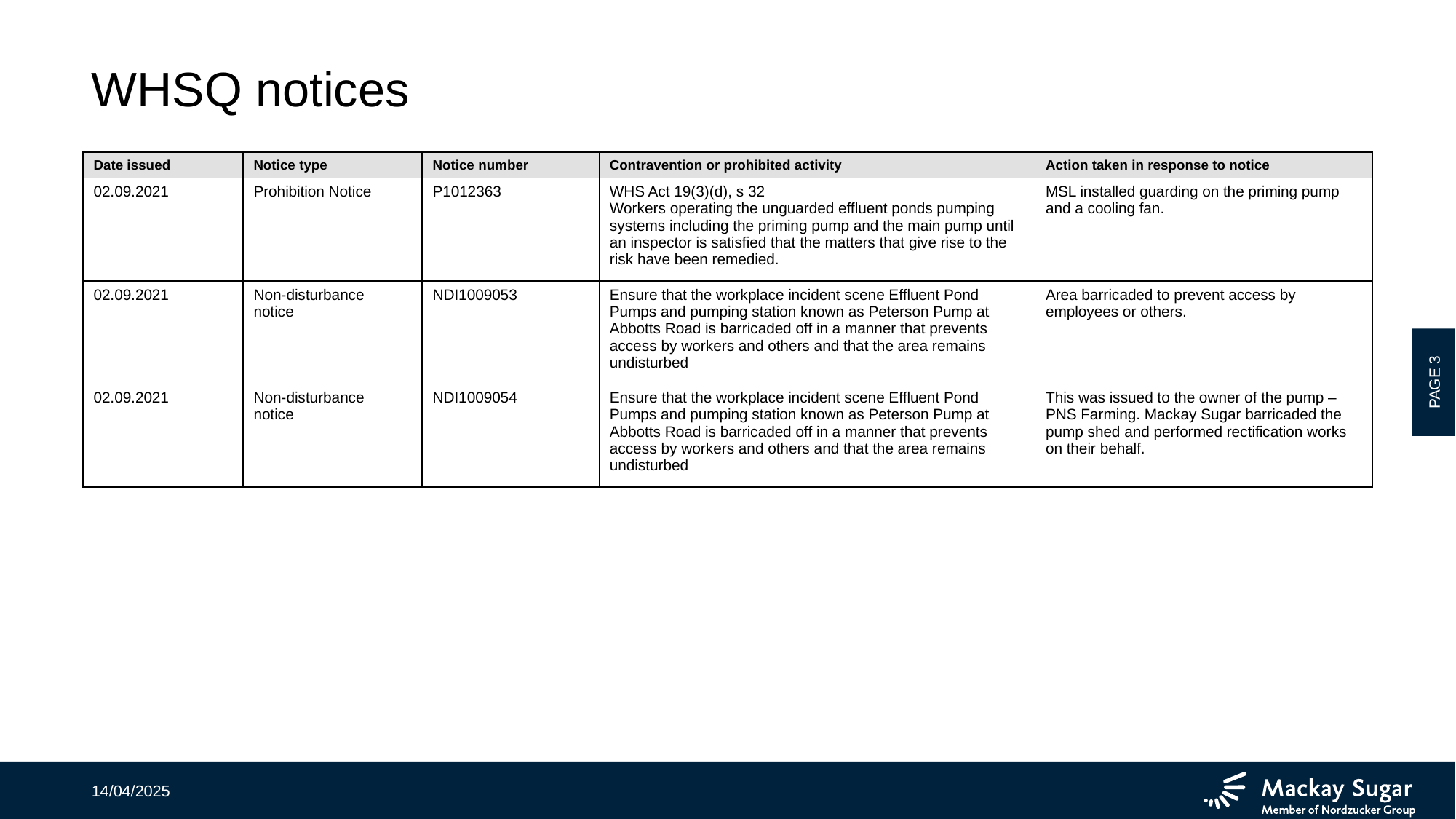

# WHSQ notices
| Date issued | Notice type | Notice number | Contravention or prohibited activity | Action taken in response to notice |
| --- | --- | --- | --- | --- |
| 02.09.2021 | Prohibition Notice | P1012363 | WHS Act 19(3)(d), s 32  Workers operating the unguarded effluent ponds pumping systems including the priming pump and the main pump until an inspector is satisfied that the matters that give rise to the risk have been remedied. | MSL installed guarding on the priming pump and a cooling fan. |
| 02.09.2021 | Non-disturbance notice | NDI1009053 | Ensure that the workplace incident scene Effluent Pond Pumps and pumping station known as Peterson Pump at Abbotts Road is barricaded off in a manner that prevents access by workers and others and that the area remains undisturbed | Area barricaded to prevent access by employees or others. |
| 02.09.2021 | Non-disturbance notice | NDI1009054 | Ensure that the workplace incident scene Effluent Pond Pumps and pumping station known as Peterson Pump at Abbotts Road is barricaded off in a manner that prevents access by workers and others and that the area remains undisturbed | This was issued to the owner of the pump – PNS Farming. Mackay Sugar barricaded the pump shed and performed rectification works on their behalf. |
PAGE 3
14/04/2025